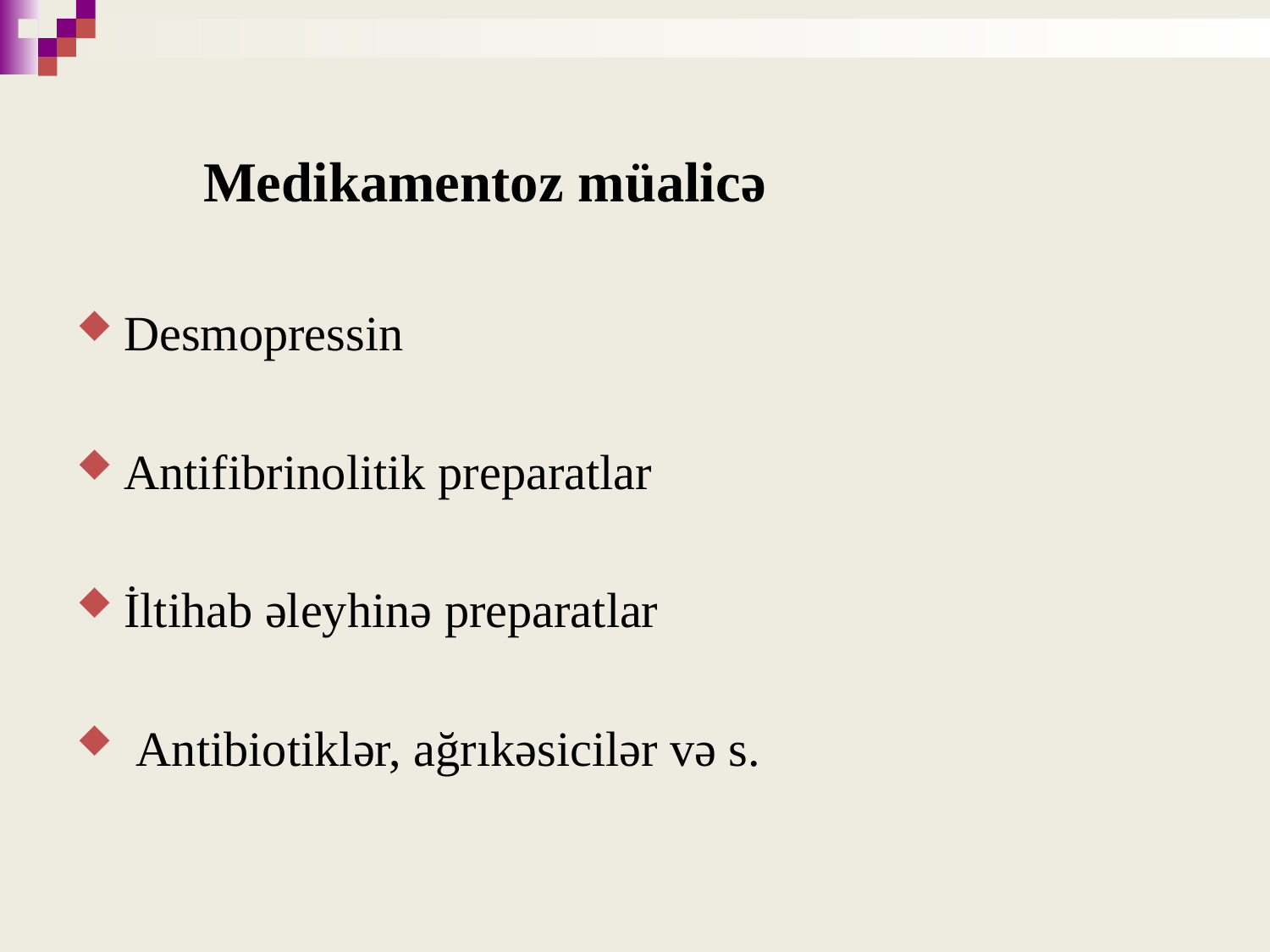

Medikamentoz müalicə

Desmopressin

Antifibrinolitik preparatlar

İltihab əleyhinə preparatlar

 Antibiotiklər, ağrıkəsicilər və s.